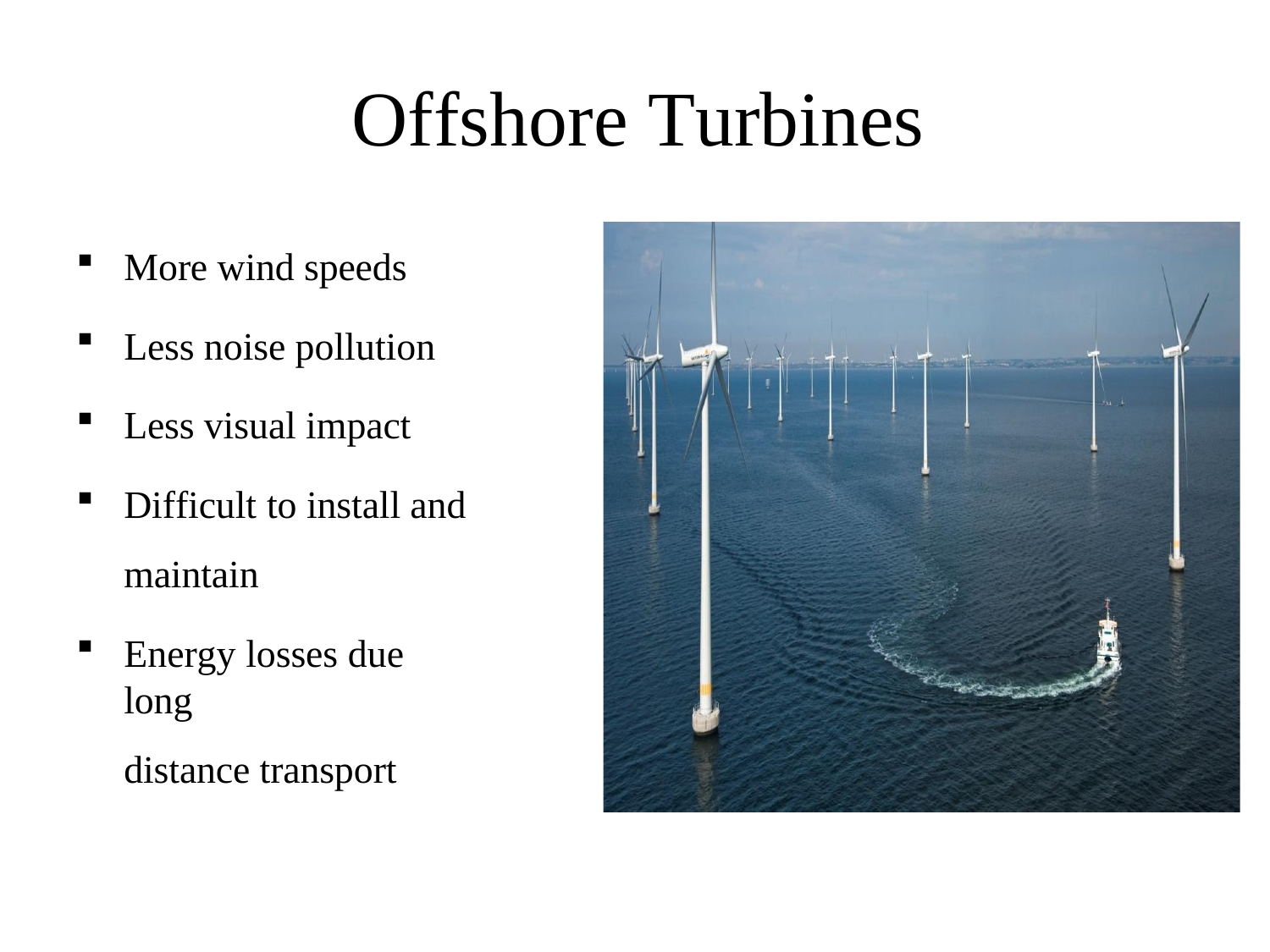

# Offshore Turbines

More wind speeds
Less noise pollution
Less visual impact
Difficult to install and maintain
Energy losses due long
distance transport